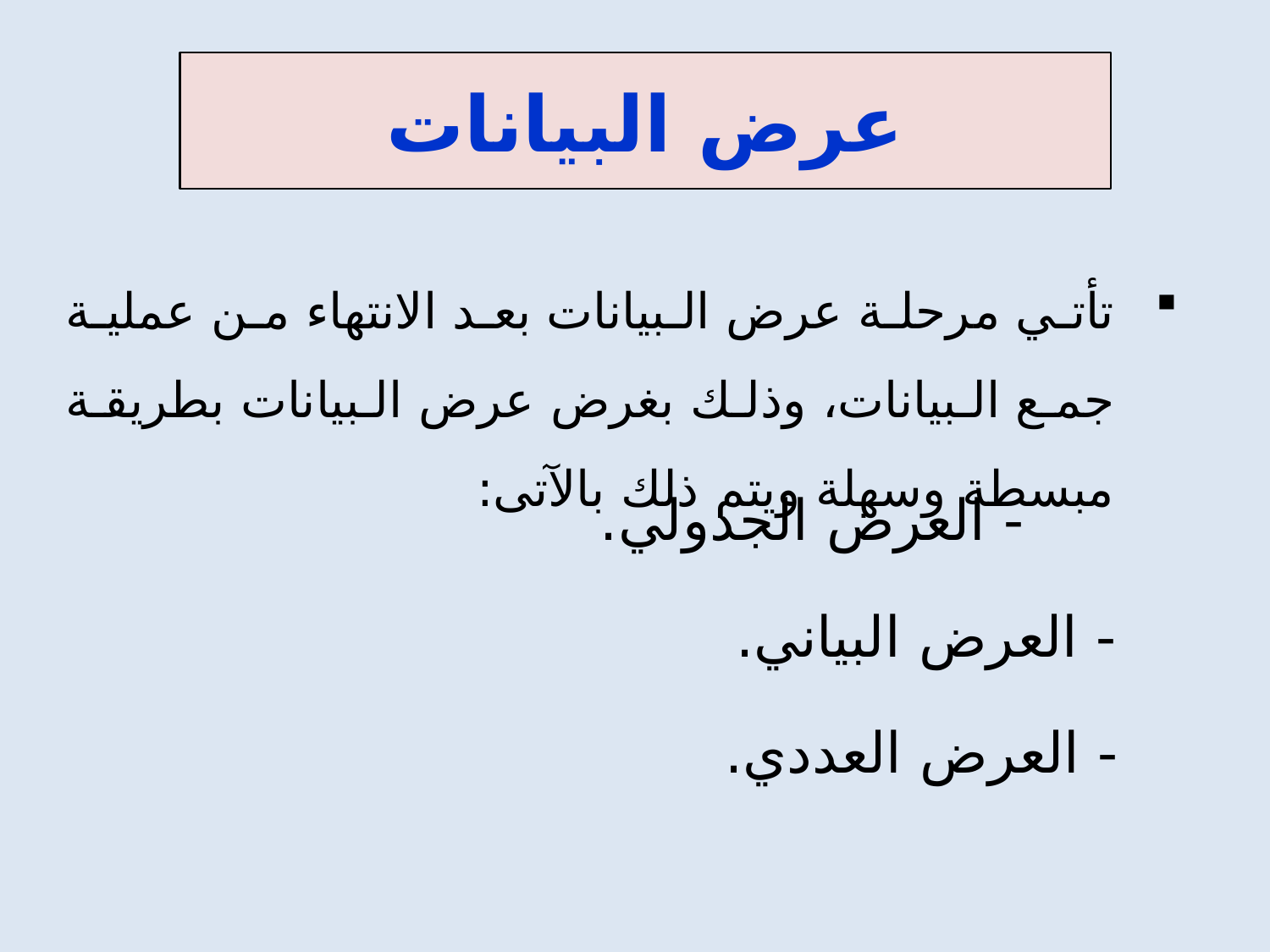

عرض البيانات
تأتي مرحلة عرض البيانات بعد الانتهاء من عملية جمع البيانات، وذلك بغرض عرض البيانات بطريقة مبسطة وسهلة ويتم ذلك بالآتى:
- العرض الجدولي.
- العرض البياني.
- العرض العددي.